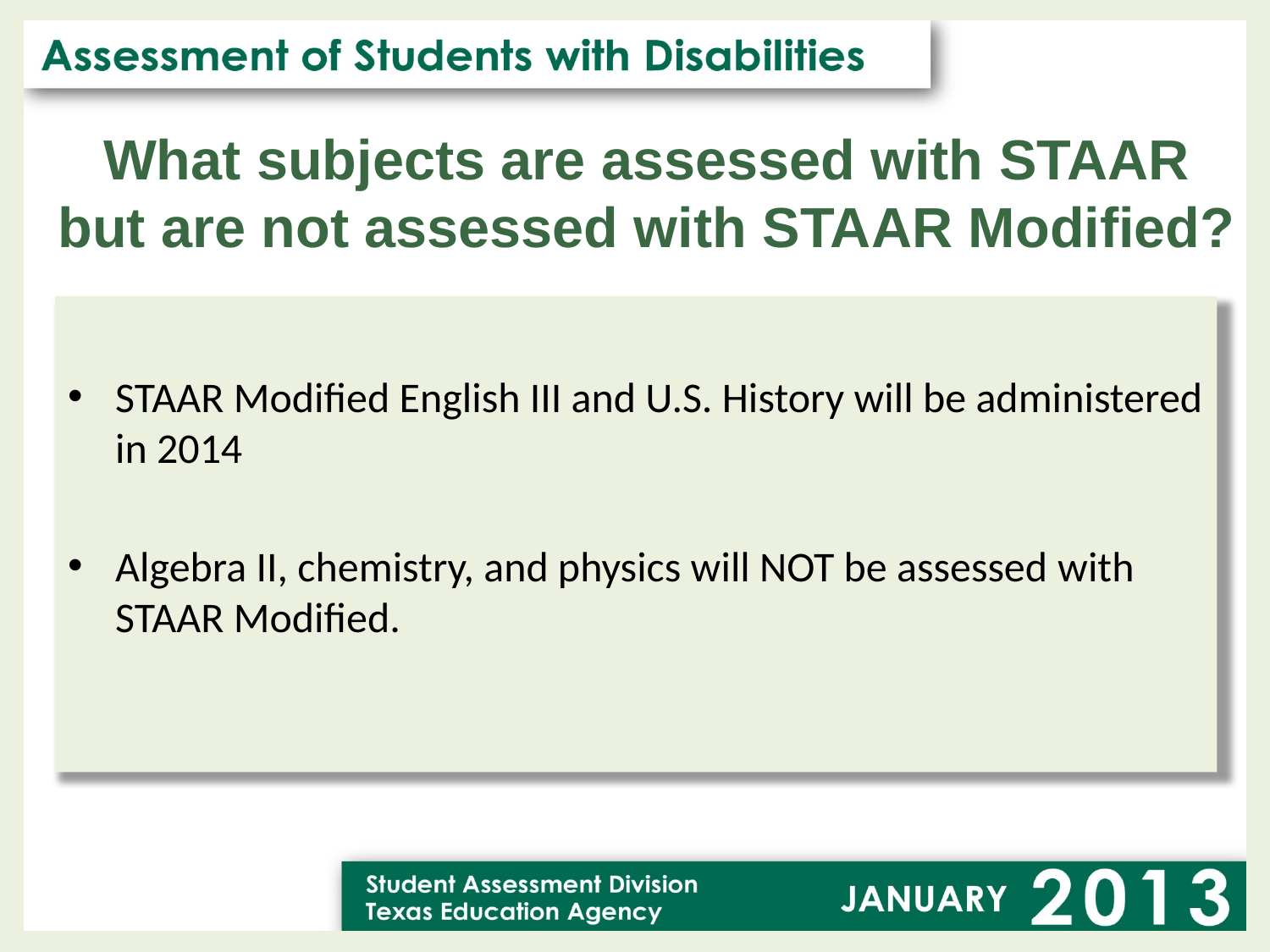

# What subjects are assessed with STAAR but are not assessed with STAAR Modified?

STAAR Modified English III and U.S. History will be administered in 2014

Algebra II, chemistry, and physics will NOT be assessed with STAAR Modified.